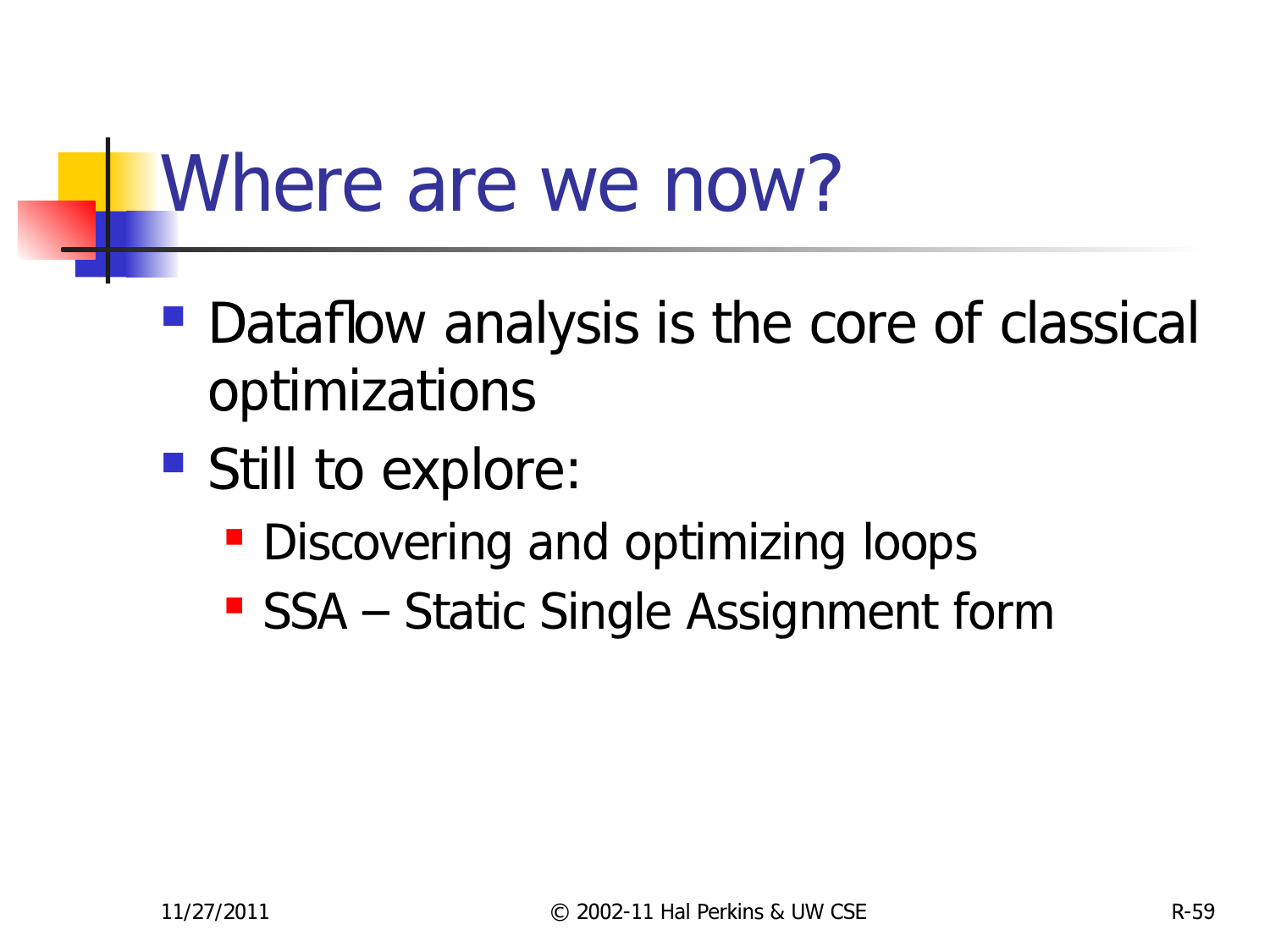

# Where are we now?
Dataflow analysis is the core of classical optimizations
Still to explore:
Discovering and optimizing loops
SSA – Static Single Assignment form
11/27/2011
© 2002-11 Hal Perkins & UW CSE
R-59